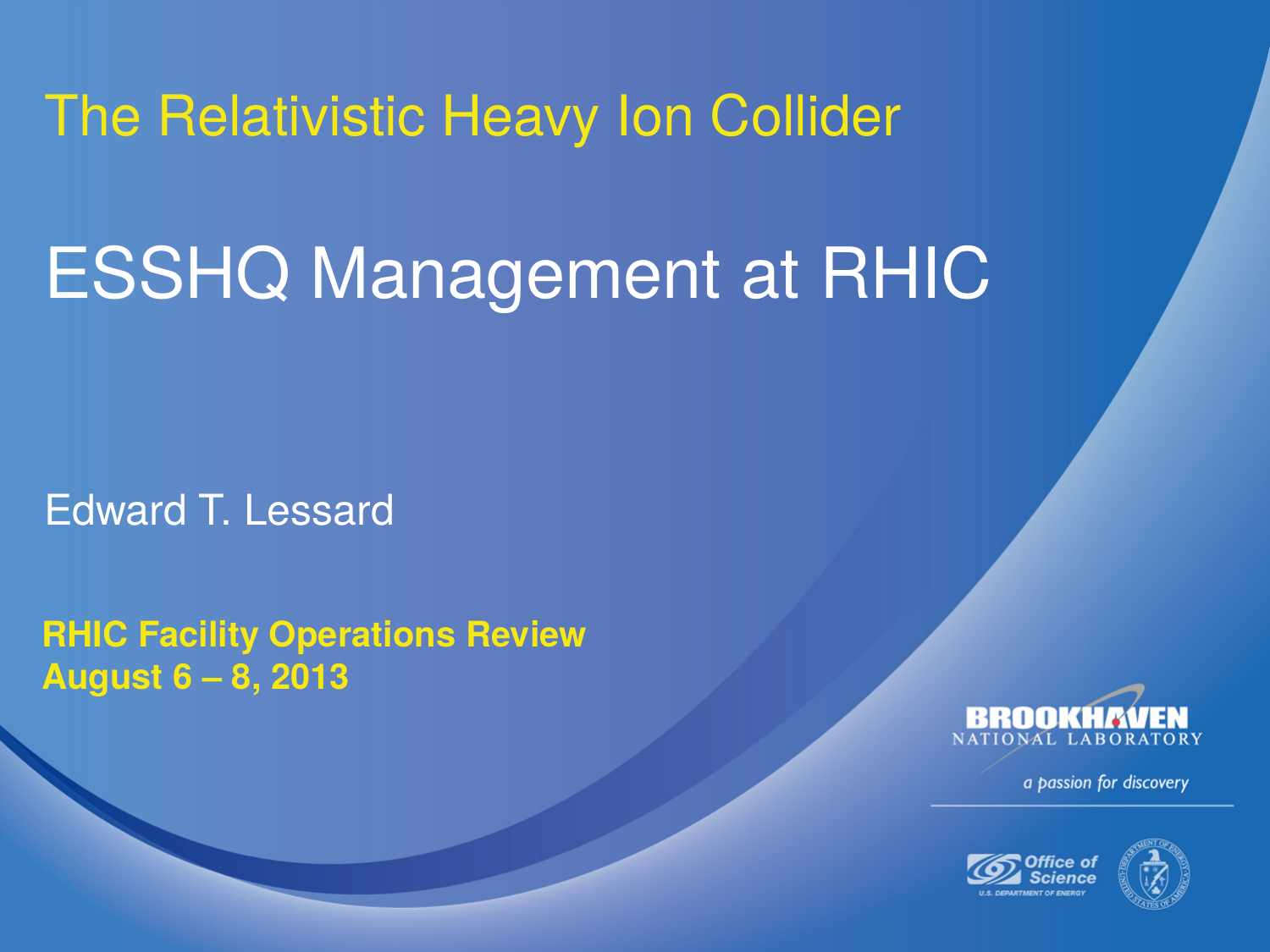

# ESSHQ Management at RHIC
Edward T. Lessard